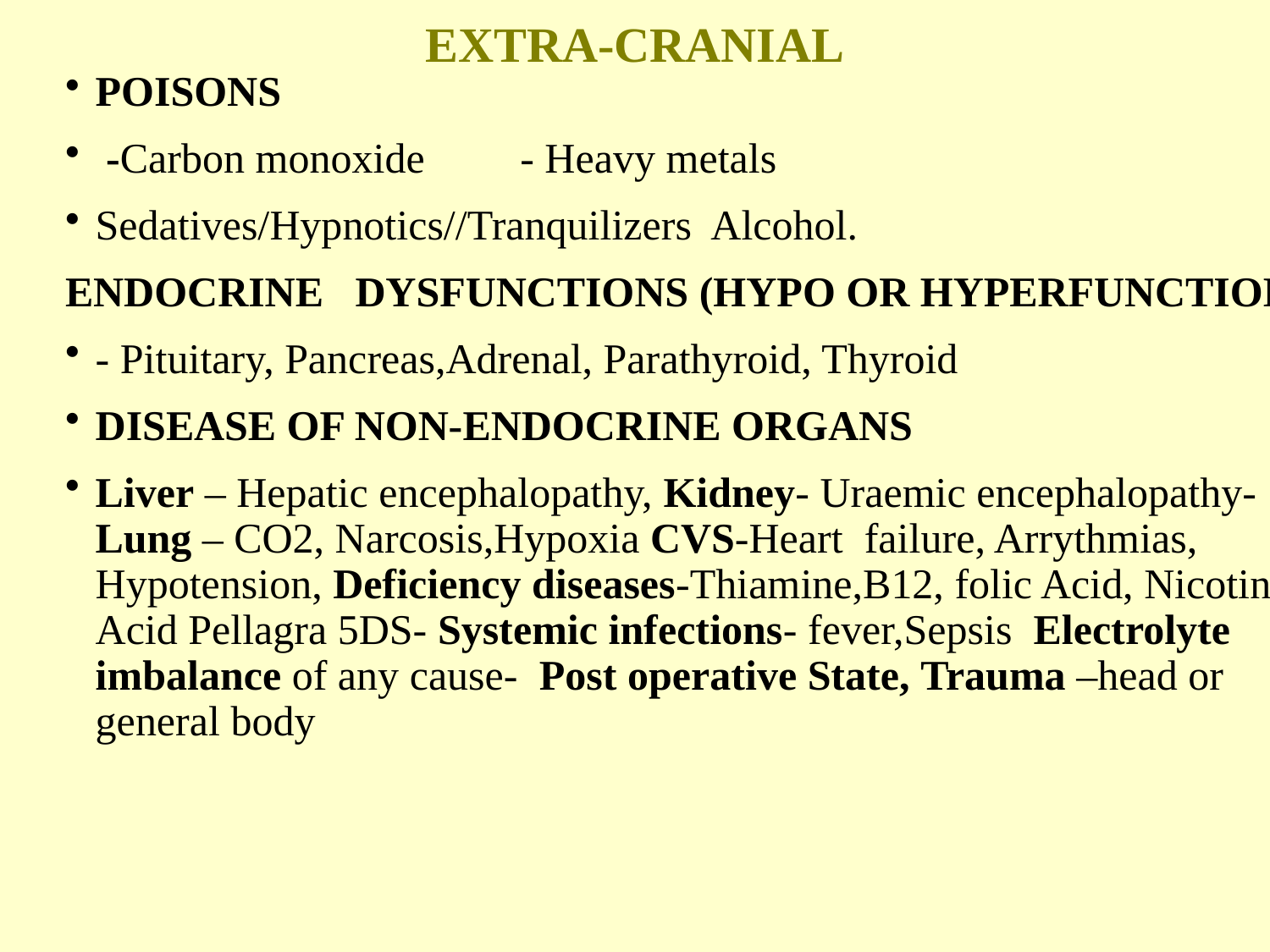

# EXTRA-CRANIAL
POISONS
 -Carbon monoxide         - Heavy metals
Sedatives/Hypnotics//Tranquilizers  Alcohol.
ENDOCRINE   DYSFUNCTIONS (HYPO OR HYPERFUNCTION)
- Pituitary, Pancreas,Adrenal, Parathyroid, Thyroid
DISEASE OF NON-ENDOCRINE ORGANS
Liver – Hepatic encephalopathy, Kidney- Uraemic encephalopathy-Lung – CO2, Narcosis,Hypoxia CVS-Heart  failure, Arrythmias, Hypotension, Deficiency diseases-Thiamine,B12, folic Acid, Nicotinic Acid Pellagra 5DS- Systemic infections- fever,Sepsis  Electrolyte imbalance of any cause-  Post operative State, Trauma –head or general body